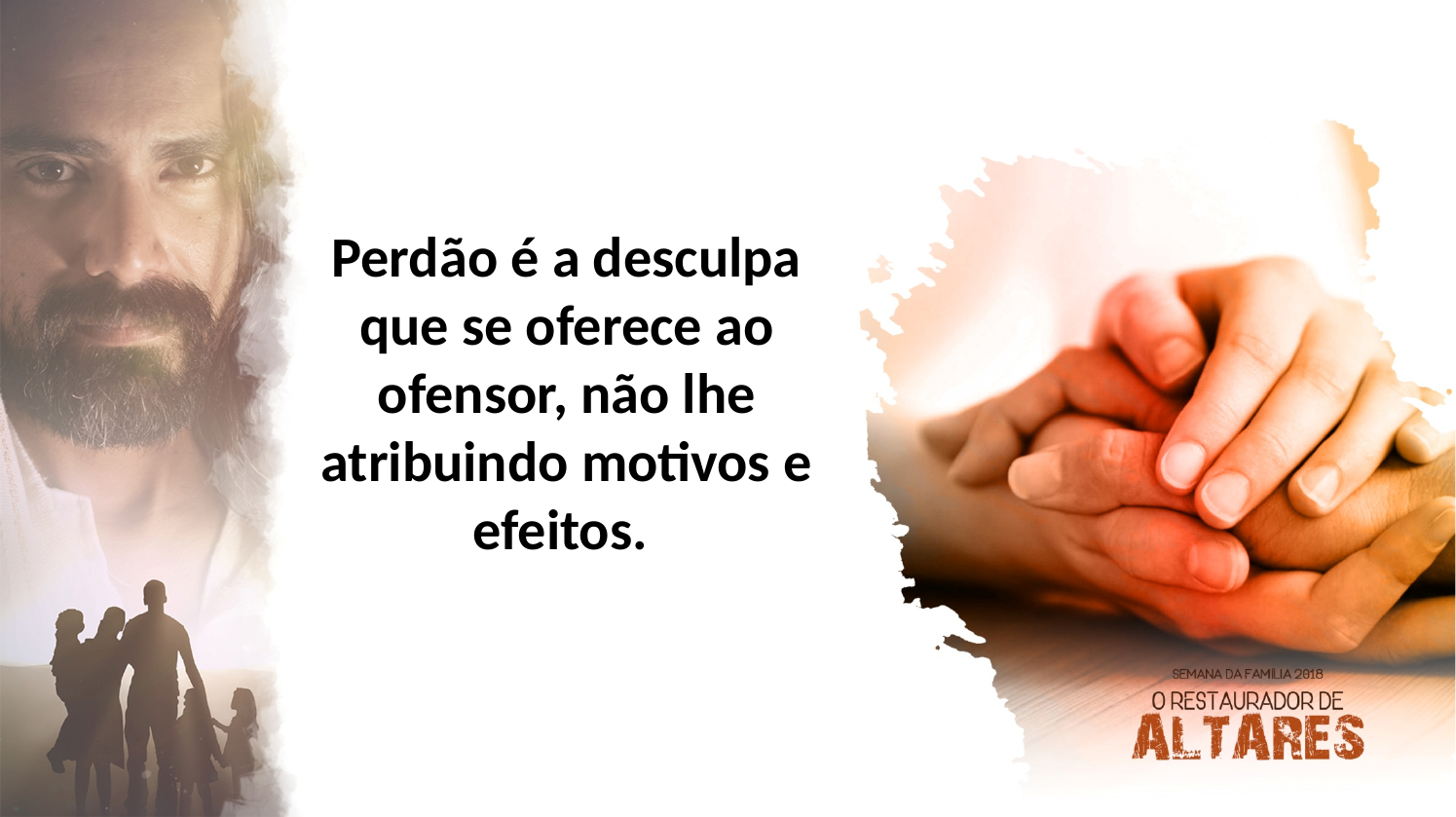

Perdão é a desculpa que se oferece ao ofensor, não lhe atribuindo motivos e efeitos.